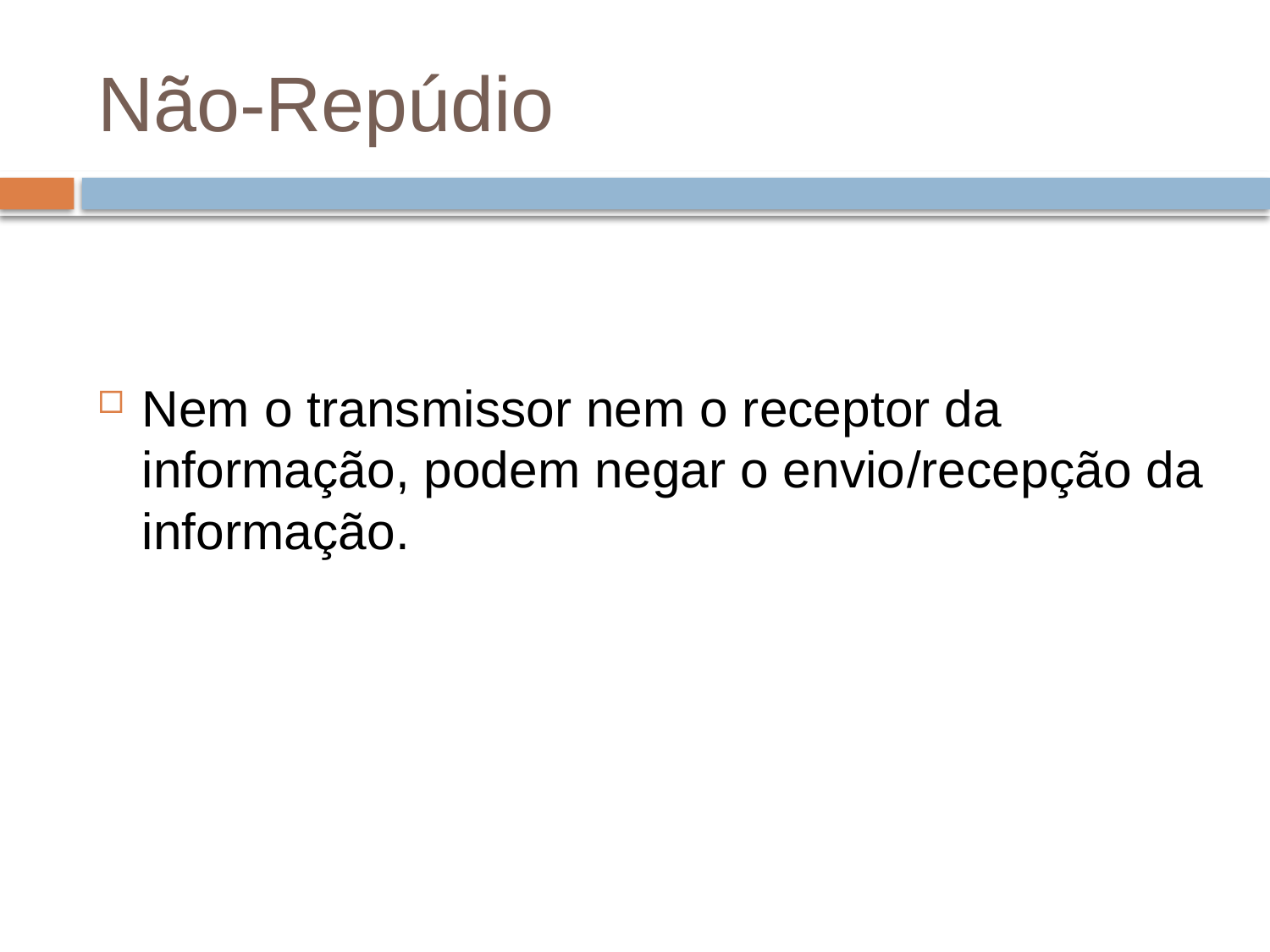

# Não-Repúdio

Nem o transmissor nem o receptor da informação, podem negar o envio/recepção da informação.